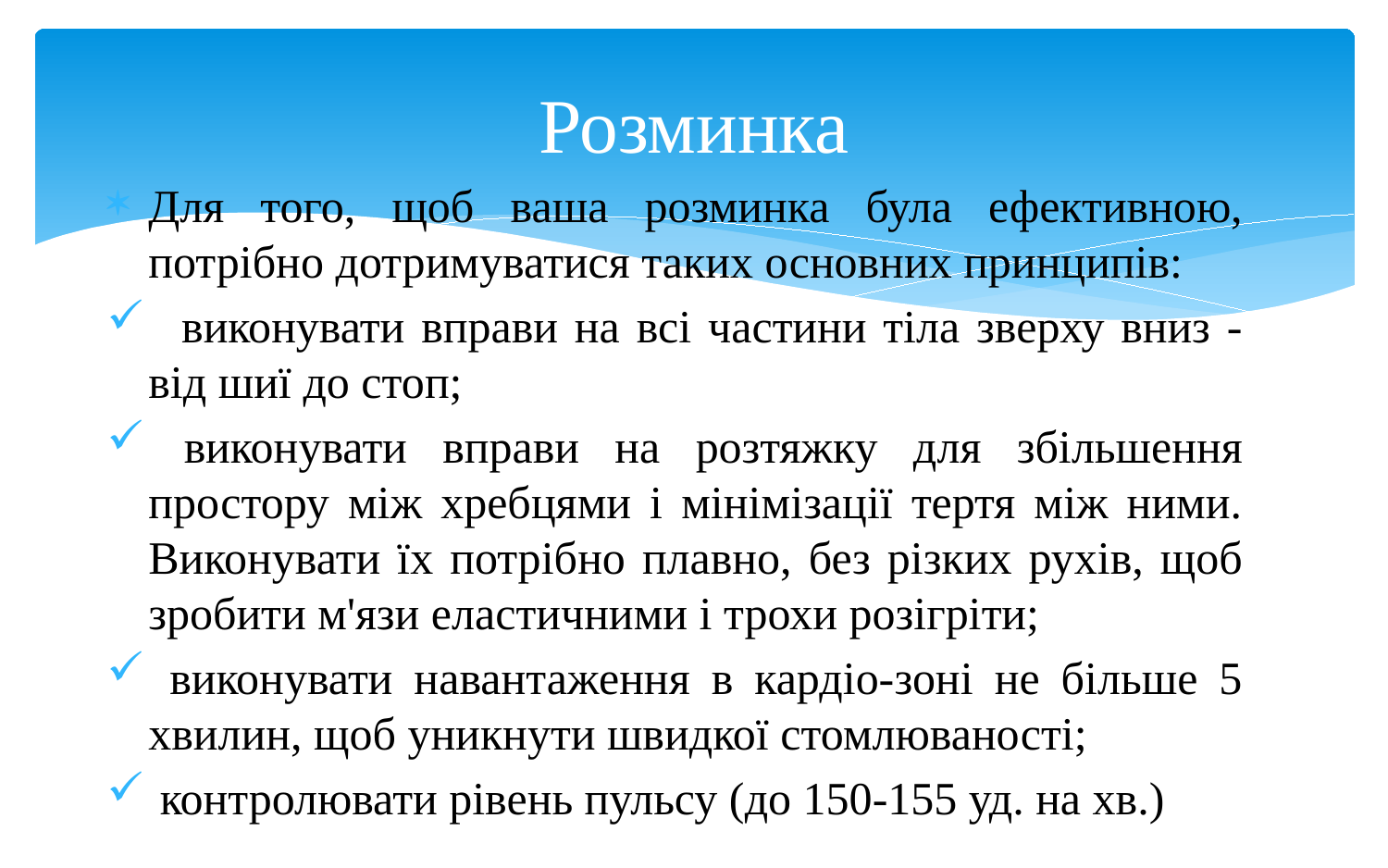

# Розминка
Для того, щоб ваша розминка була ефективною, потрібно дотримуватися таких основних принципів:
  виконувати вправи на всі частини тіла зверху вниз - від шиї до стоп;
 виконувати вправи на розтяжку для збільшення простору між хребцями і мінімізації тертя між ними. Виконувати їх потрібно плавно, без різких рухів, щоб зробити м'язи еластичними і трохи розігріти;
 виконувати навантаження в кардіо-зоні не більше 5 хвилин, щоб уникнути швидкої стомлюваності;
 контролювати рівень пульсу (до 150-155 уд. на хв.)